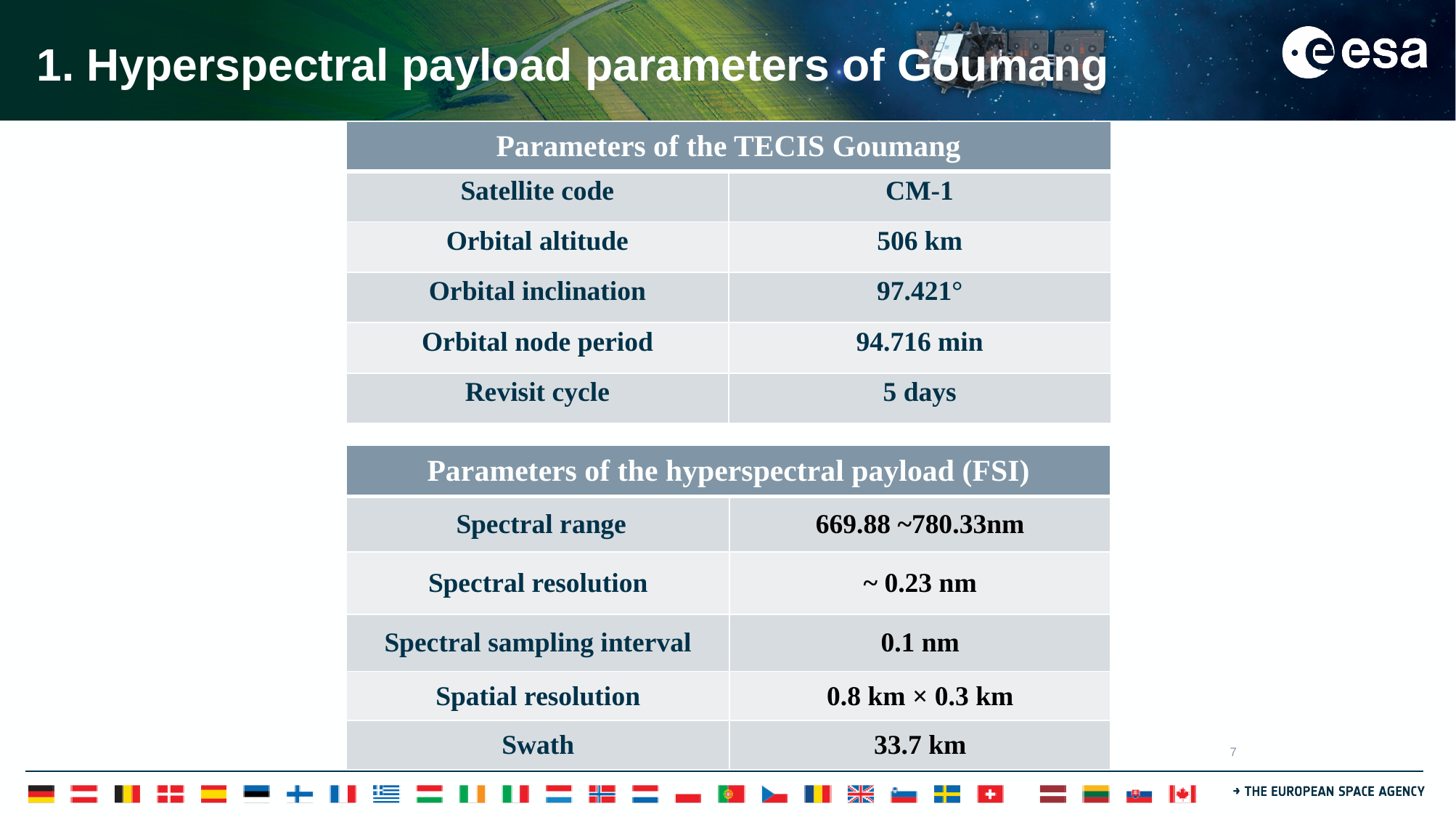

# 1. Hyperspectral payload parameters of Goumang
| Parameters of the TECIS Goumang |  |
| --- | --- |
| Satellite code | CM-1 |
| Orbital altitude | 506 km |
| Orbital inclination | 97.421° |
| Orbital node period | 94.716 min |
| Revisit cycle | 5 days |
| Parameters of the hyperspectral payload (FSI) |  |
| --- | --- |
| Spectral range | 669.88 ~780.33nm |
| Spectral resolution | ~ 0.23 nm |
| Spectral sampling interval | 0.1 nm |
| Spatial resolution | 0.8 km × 0.3 km |
| Swath | 33.7 km |